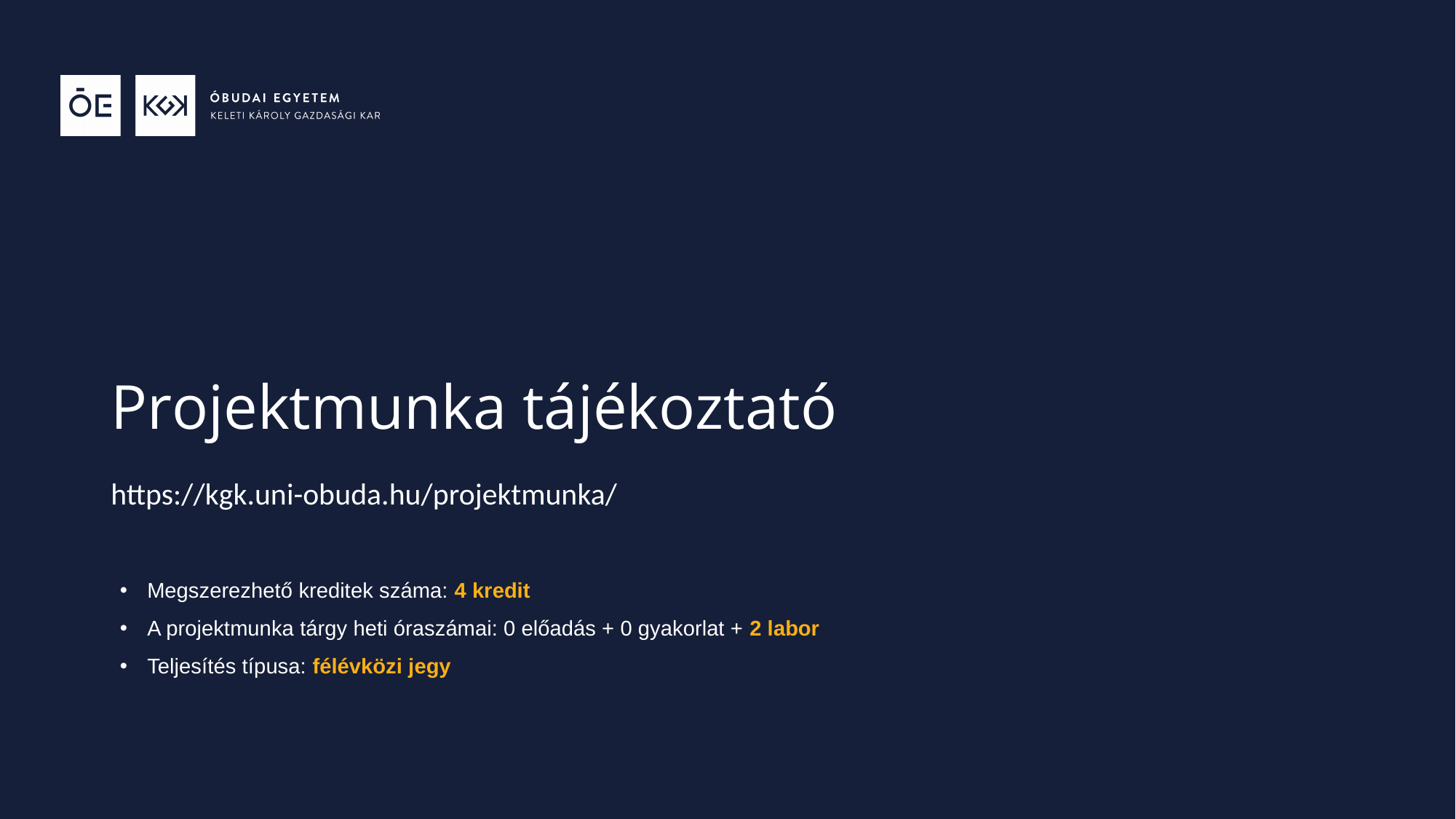

# Projektmunka tájékoztató
https://kgk.uni-obuda.hu/projektmunka/
Megszerezhető kreditek száma: 4 kredit
A projektmunka tárgy heti óraszámai: 0 előadás + 0 gyakorlat + 2 labor
Teljesítés típusa: félévközi jegy